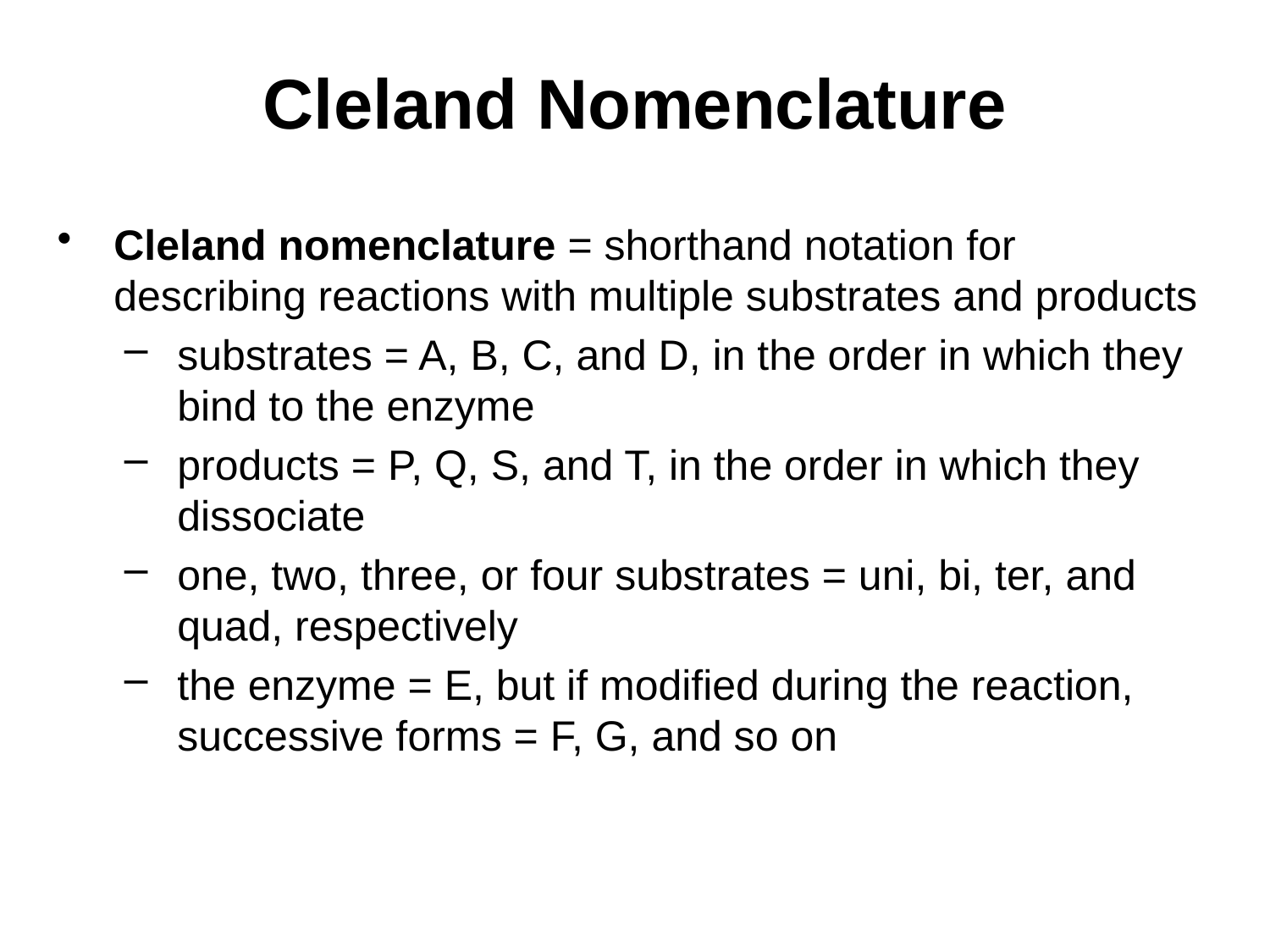

# Cleland Nomenclature
Cleland nomenclature = shorthand notation for describing reactions with multiple substrates and products
substrates = A, B, C, and D, in the order in which they bind to the enzyme
products = P, Q, S, and T, in the order in which they dissociate
one, two, three, or four substrates = uni, bi, ter, and quad, respectively
the enzyme = E, but if modified during the reaction, successive forms = F, G, and so on